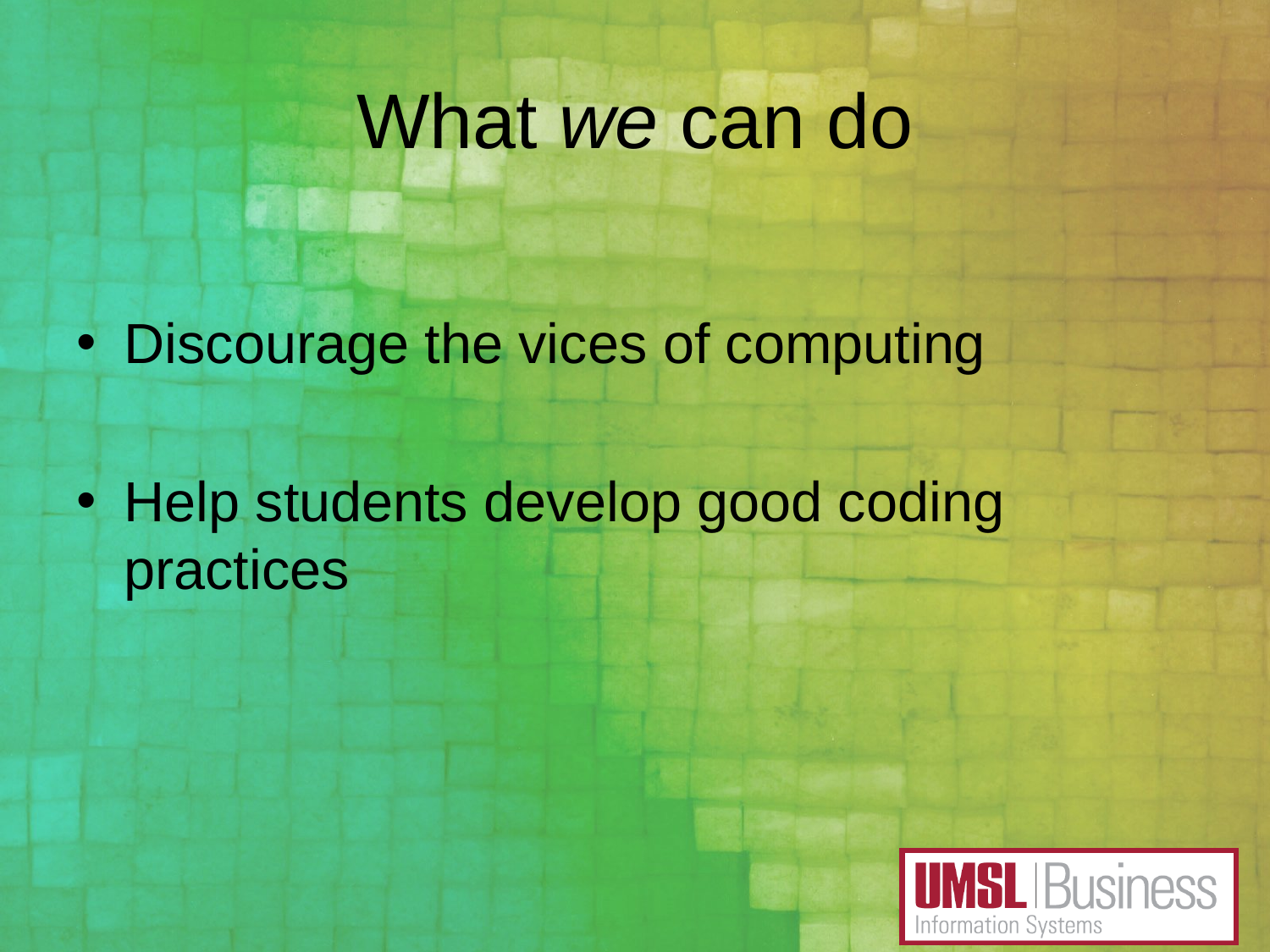

# What we can do

Discourage the vices of computing

Help students develop good coding practices